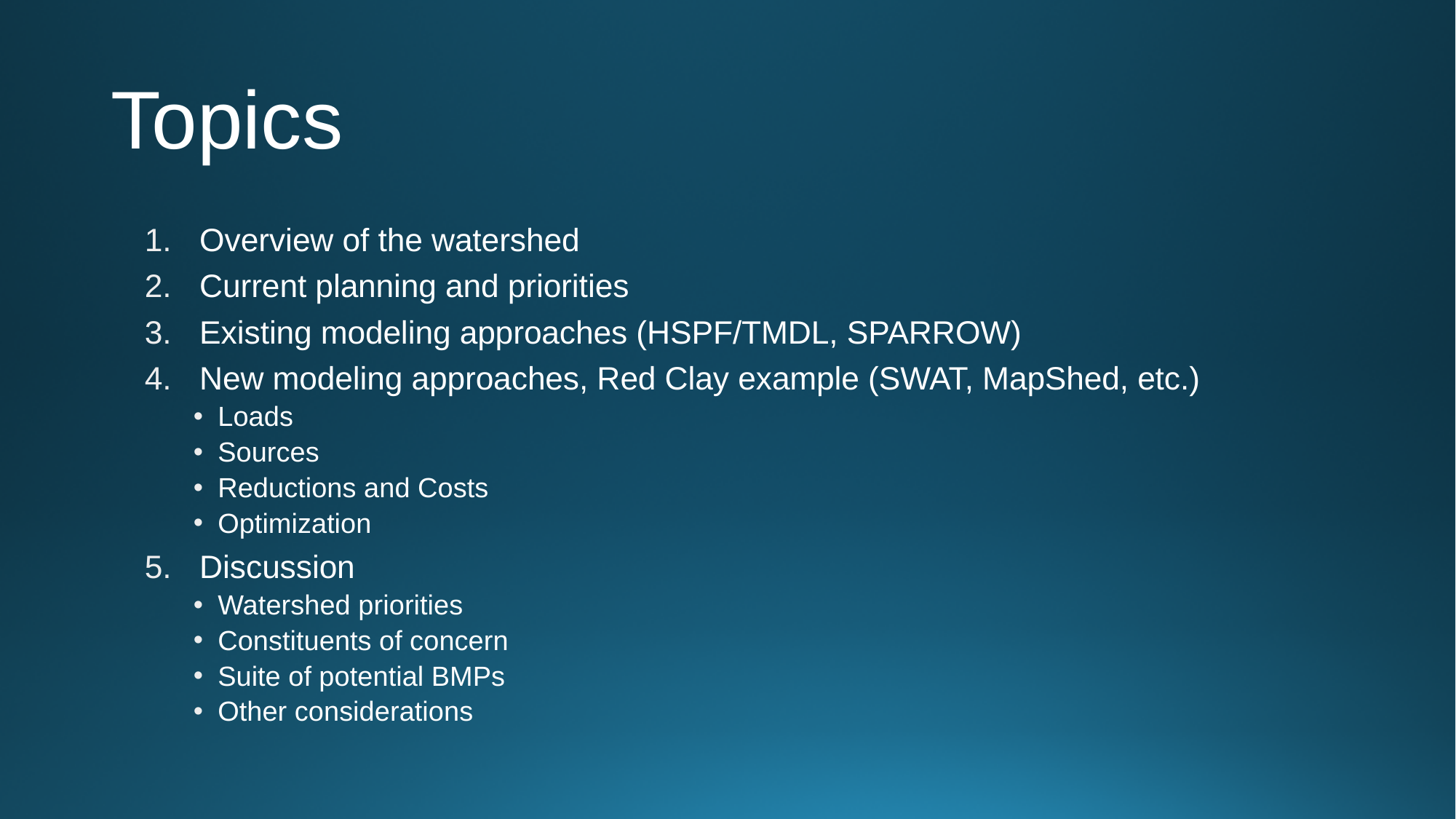

# Topics
Overview of the watershed
Current planning and priorities
Existing modeling approaches (HSPF/TMDL, SPARROW)
New modeling approaches, Red Clay example (SWAT, MapShed, etc.)
Loads
Sources
Reductions and Costs
Optimization
Discussion
Watershed priorities
Constituents of concern
Suite of potential BMPs
Other considerations